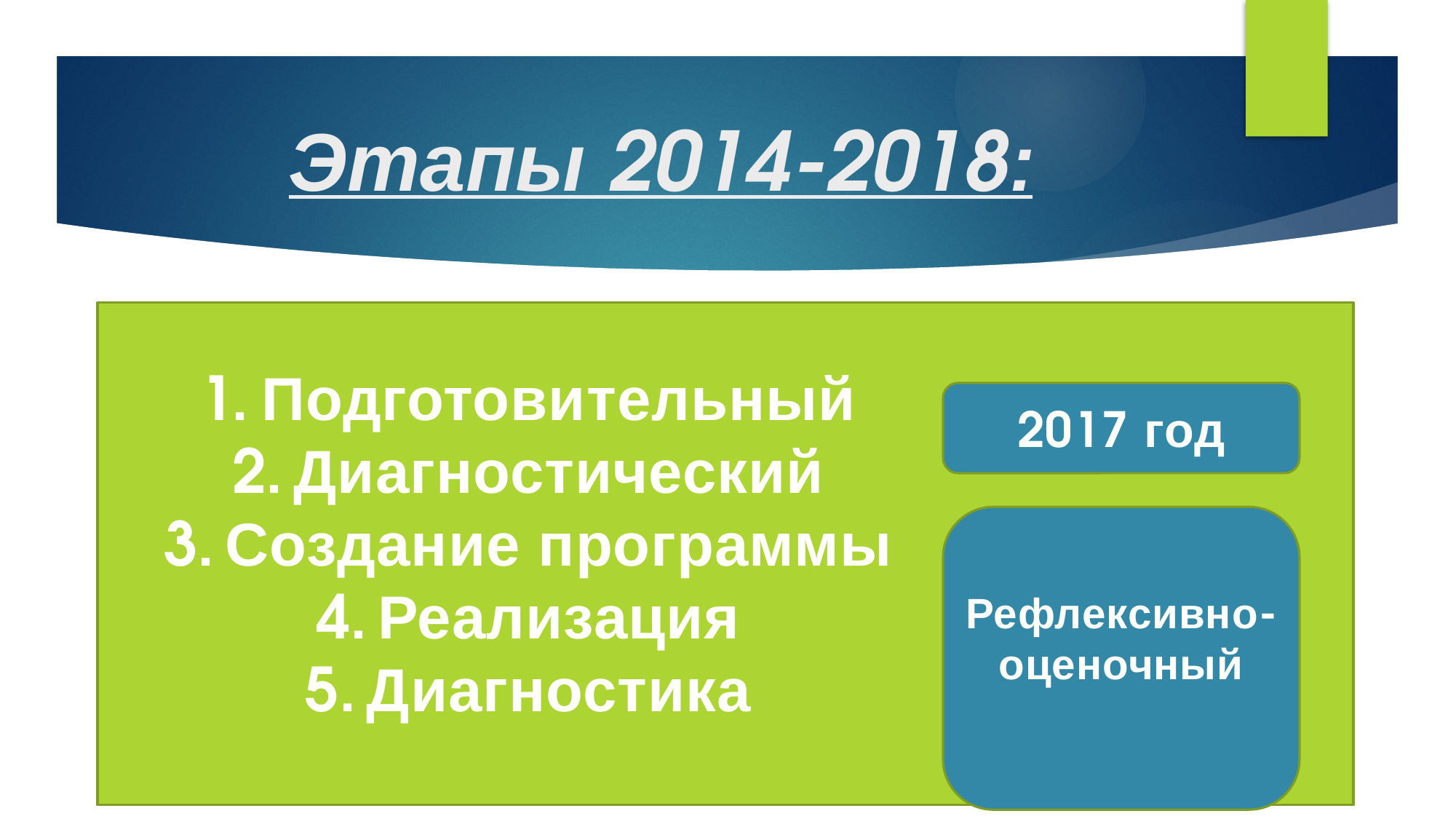

# Этапы 2014-2018:

Подготовительный
Диагностический
Создание программы
Реализация
Диагностика

2017 год

Рефлексивно-
оценочный